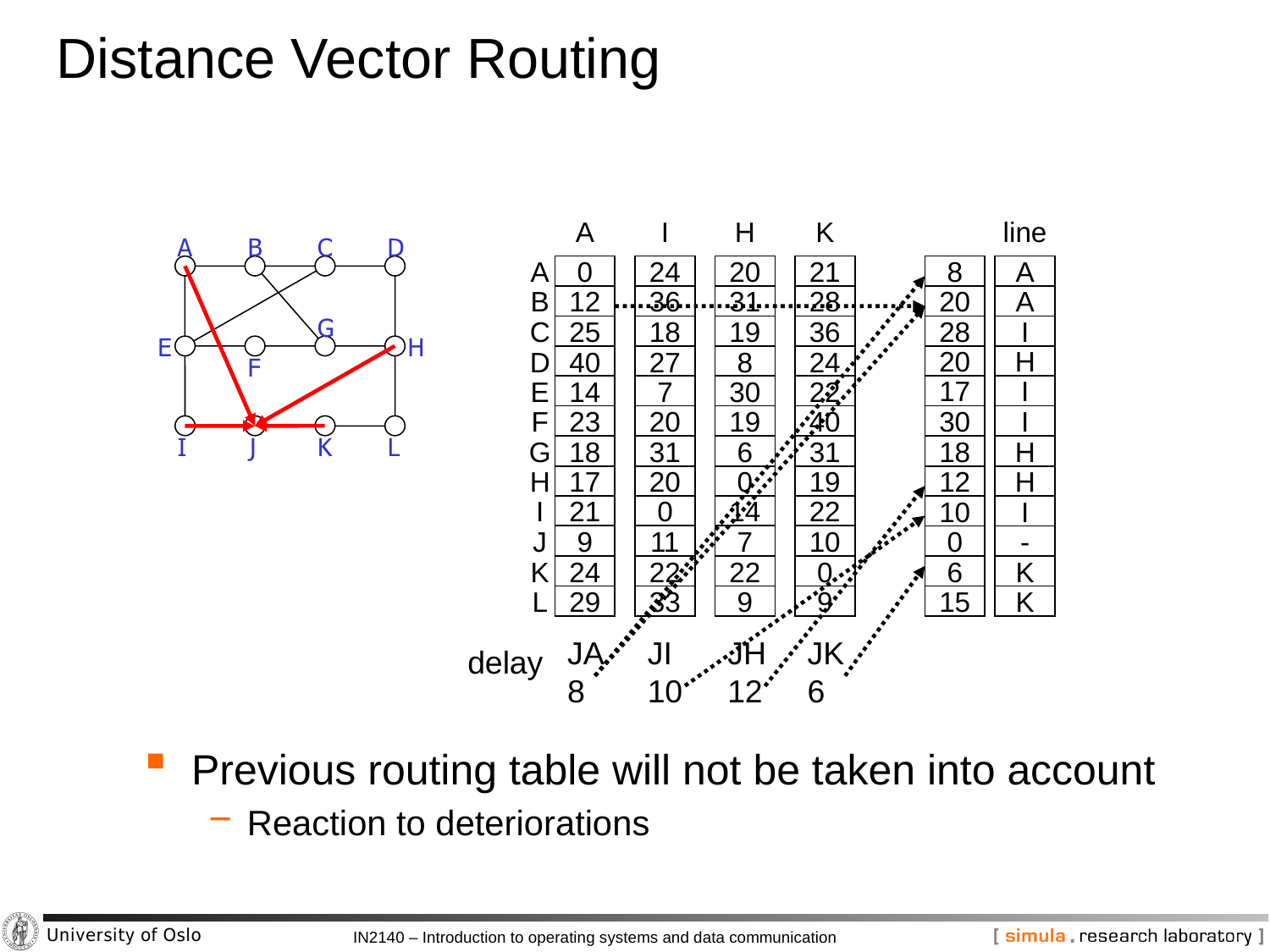

# Distance Vector Routing
A
A
0
B
12
C
25
D
40
E
14
F
23
G
18
H
17
I
21
J
9
K
24
L
29
I
24
36
18
27
7
20
31
20
0
11
22
33
H
20
31
19
8
30
19
6
0
14
7
22
9
K
21
28
36
24
22
40
31
19
22
10
0
9
line
A
B
C
D

8
A

20
A
G

28
I
E
H

F

20
H
17
I
30
I

I

J
K
L
18
H
12
H
10
I
0
-
6
K
15
K
JA
8
JI
10
JH
12
JK
6
delay
Previous routing table will not be taken into account
Reaction to deteriorations